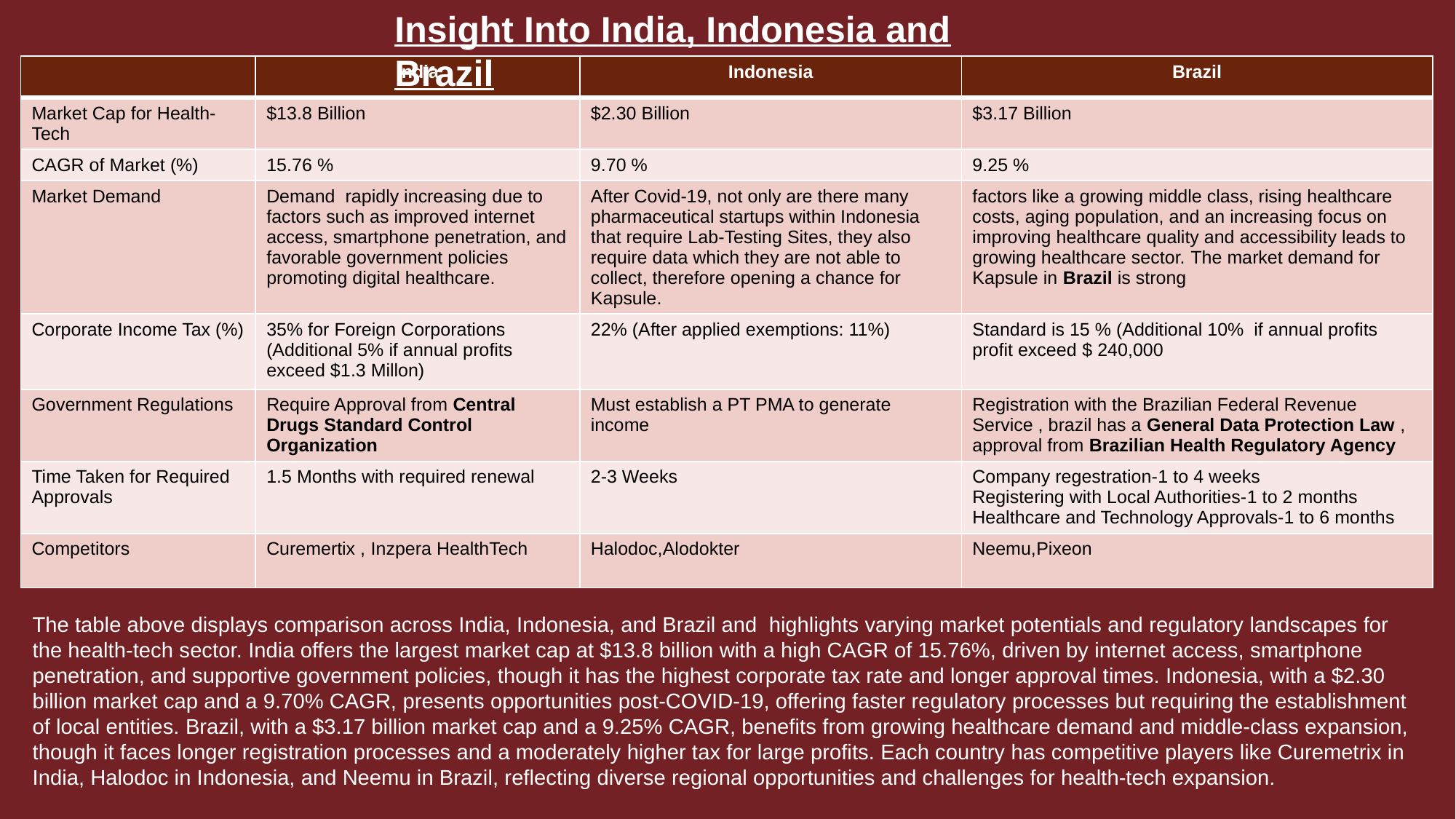

Insight Into India, Indonesia and Brazil
|  | India | Indonesia | Brazil |
| --- | --- | --- | --- |
| Market Cap for Health-Tech | $13.8 Billion | $2.30 Billion | $3.17 Billion |
| CAGR of Market (%) | 15.76 % | 9.70 % | 9.25 % |
| Market Demand | Demand  rapidly increasing due to factors such as improved internet access, smartphone penetration, and favorable government policies promoting digital healthcare. | After Covid-19, not only are there many pharmaceutical startups within Indonesia that require Lab-Testing Sites, they also require data which they are not able to collect, therefore opening a chance for Kapsule. | factors like a growing middle class, rising healthcare costs, aging population, and an increasing focus on improving healthcare quality and accessibility leads to growing healthcare sector. The market demand for Kapsule in Brazil is strong |
| Corporate Income Tax (%) | 35% for Foreign Corporations (Additional 5% if annual profits exceed $1.3 Millon) | 22% (After applied exemptions: 11%) | Standard is 15 % (Additional 10% if annual profits profit exceed $ 240,000 |
| Government Regulations | Require Approval from Central Drugs Standard Control Organization | Must establish a PT PMA to generate income | Registration with the Brazilian Federal Revenue Service , brazil has a General Data Protection Law , approval from Brazilian Health Regulatory Agency |
| Time Taken for Required Approvals | 1.5 Months with required renewal | 2-3 Weeks | Company regestration-1 to 4 weeks Registering with Local Authorities-1 to 2 months Healthcare and Technology Approvals-1 to 6 months |
| Competitors | Curemertix , Inzpera HealthTech | Halodoc,Alodokter | Neemu,Pixeon |
The table above displays comparison across India, Indonesia, and Brazil and  highlights varying market potentials and regulatory landscapes for the health-tech sector. India offers the largest market cap at $13.8 billion with a high CAGR of 15.76%, driven by internet access, smartphone penetration, and supportive government policies, though it has the highest corporate tax rate and longer approval times. Indonesia, with a $2.30 billion market cap and a 9.70% CAGR, presents opportunities post-COVID-19, offering faster regulatory processes but requiring the establishment of local entities. Brazil, with a $3.17 billion market cap and a 9.25% CAGR, benefits from growing healthcare demand and middle-class expansion, though it faces longer registration processes and a moderately higher tax for large profits. Each country has competitive players like Curemetrix in India, Halodoc in Indonesia, and Neemu in Brazil, reflecting diverse regional opportunities and challenges for health-tech expansion.